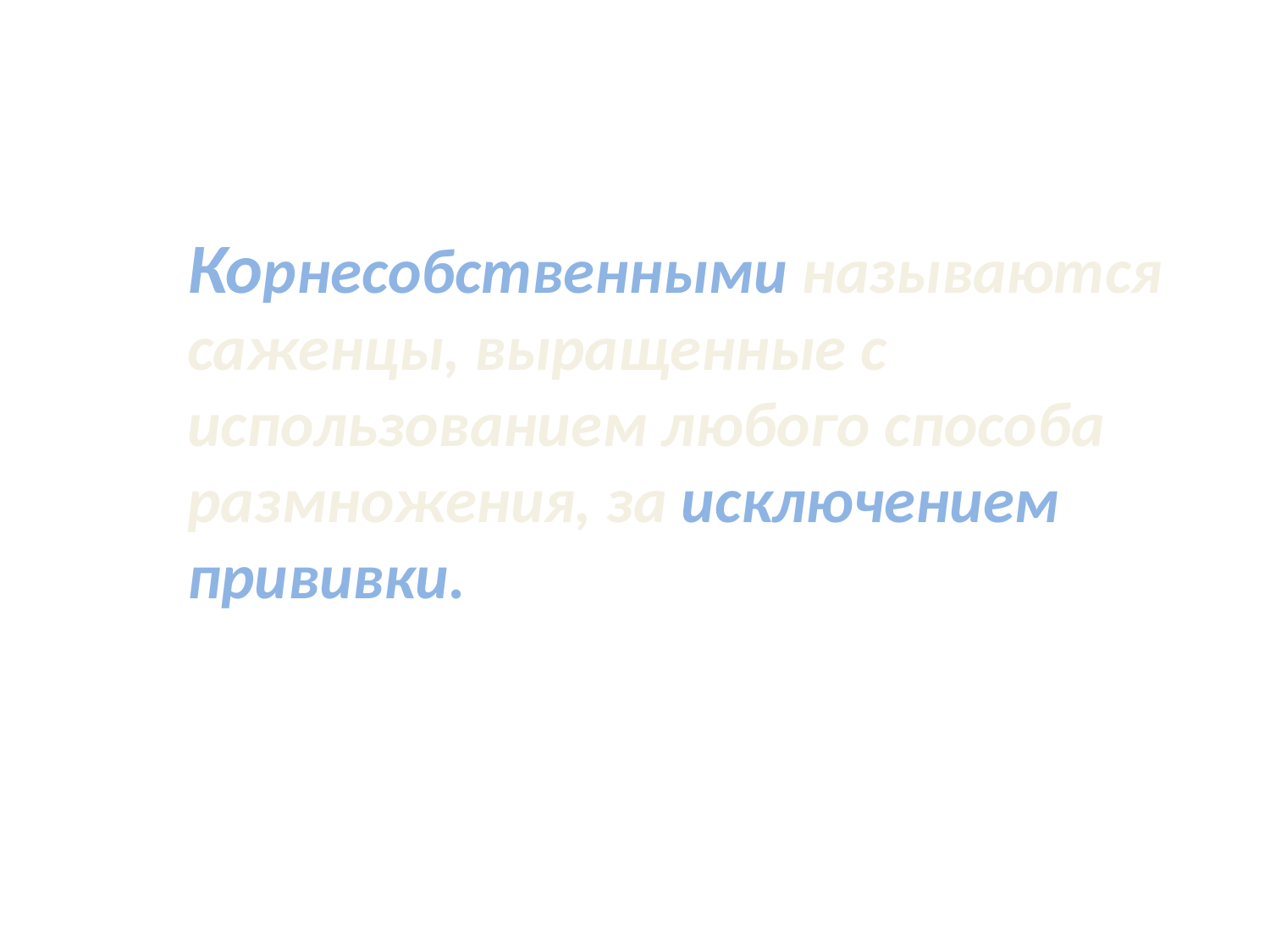

Корнесобственными называются саженцы, выращенные с использованием любого способа размножения, за исключением прививки.